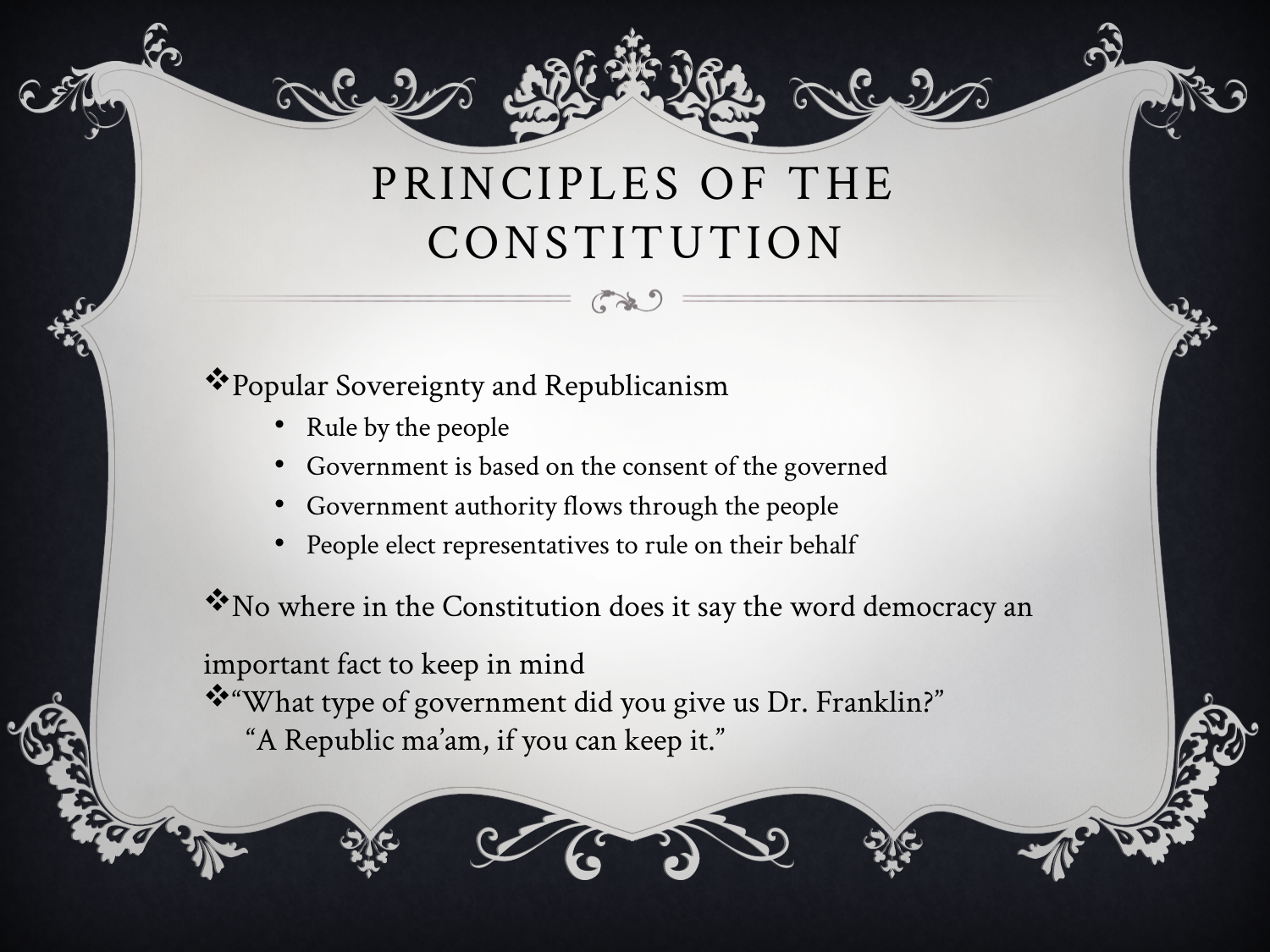

# Principles of the Constitution
Popular Sovereignty and Republicanism
Rule by the people
Government is based on the consent of the governed
Government authority flows through the people
People elect representatives to rule on their behalf
No where in the Constitution does it say the word democracy an important fact to keep in mind
“What type of government did you give us Dr. Franklin?”
      “A Republic ma’am, if you can keep it.”